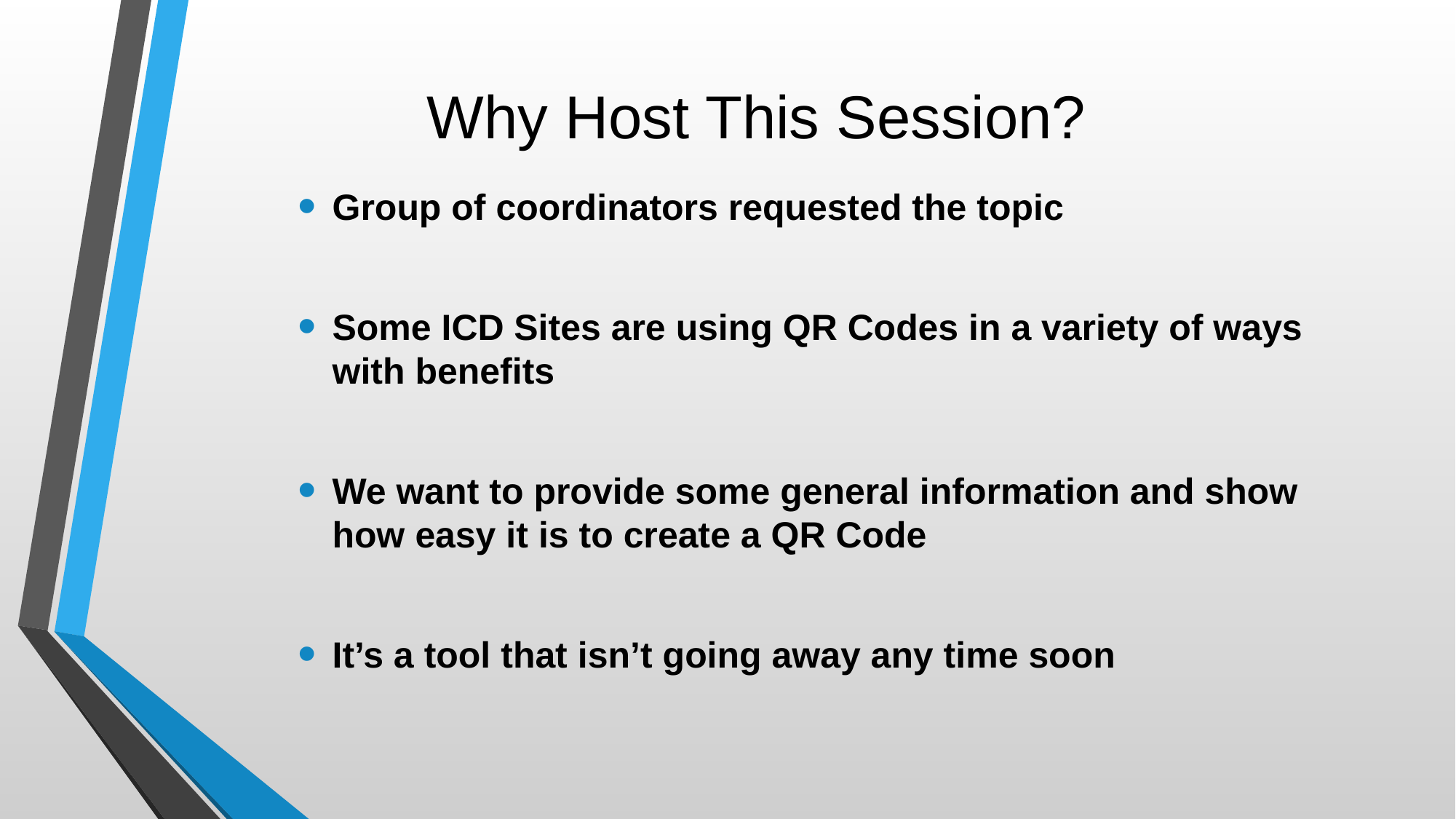

# Why Host This Session?
Group of coordinators requested the topic

Some ICD Sites are using QR Codes in a variety of ways with benefits

We want to provide some general information and show how easy it is to create a QR Code

It’s a tool that isn’t going away any time soon